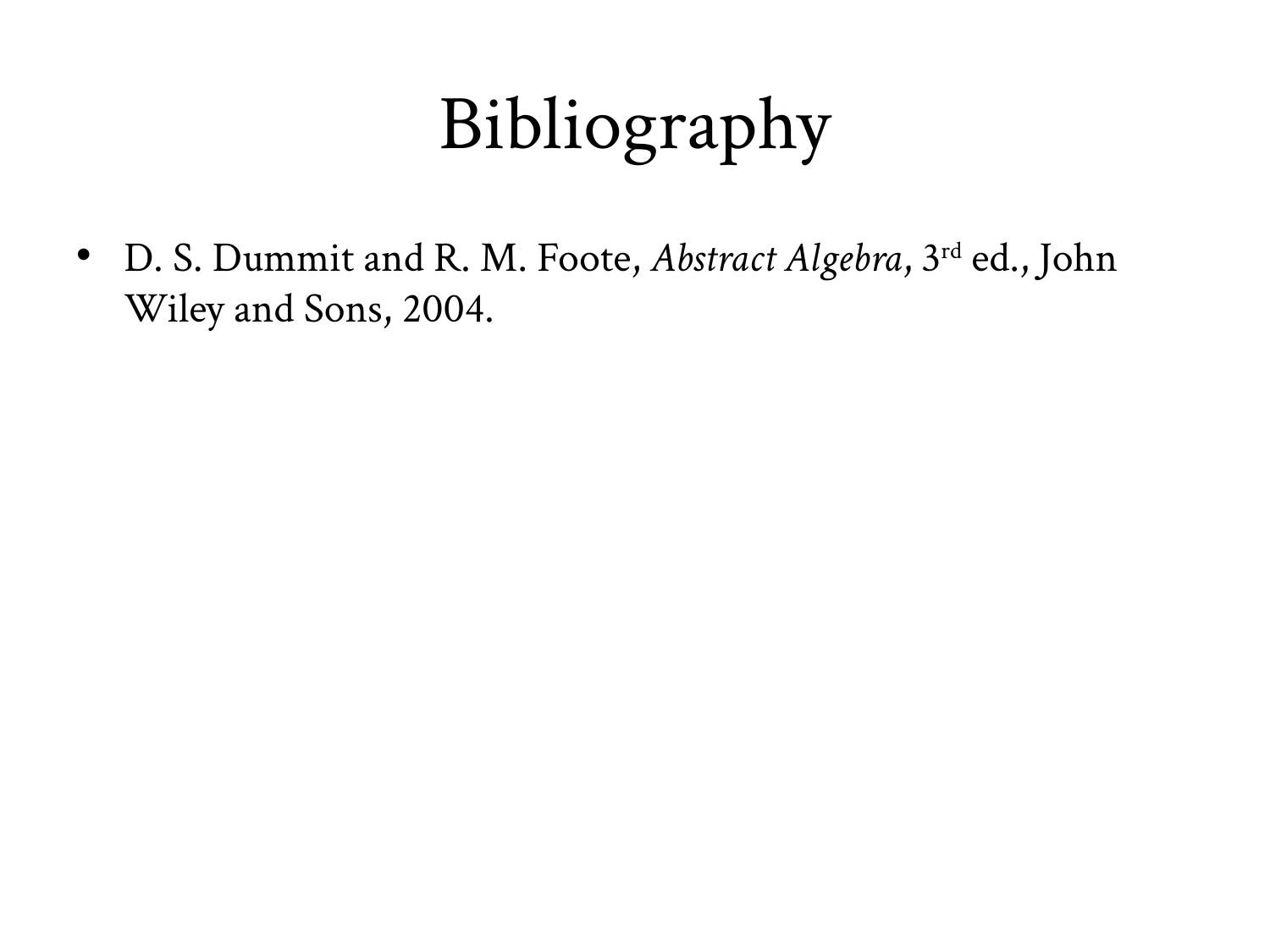

# Bibliography
D. S. Dummit and R. M. Foote, Abstract Algebra, 3rd ed., John Wiley and Sons, 2004.